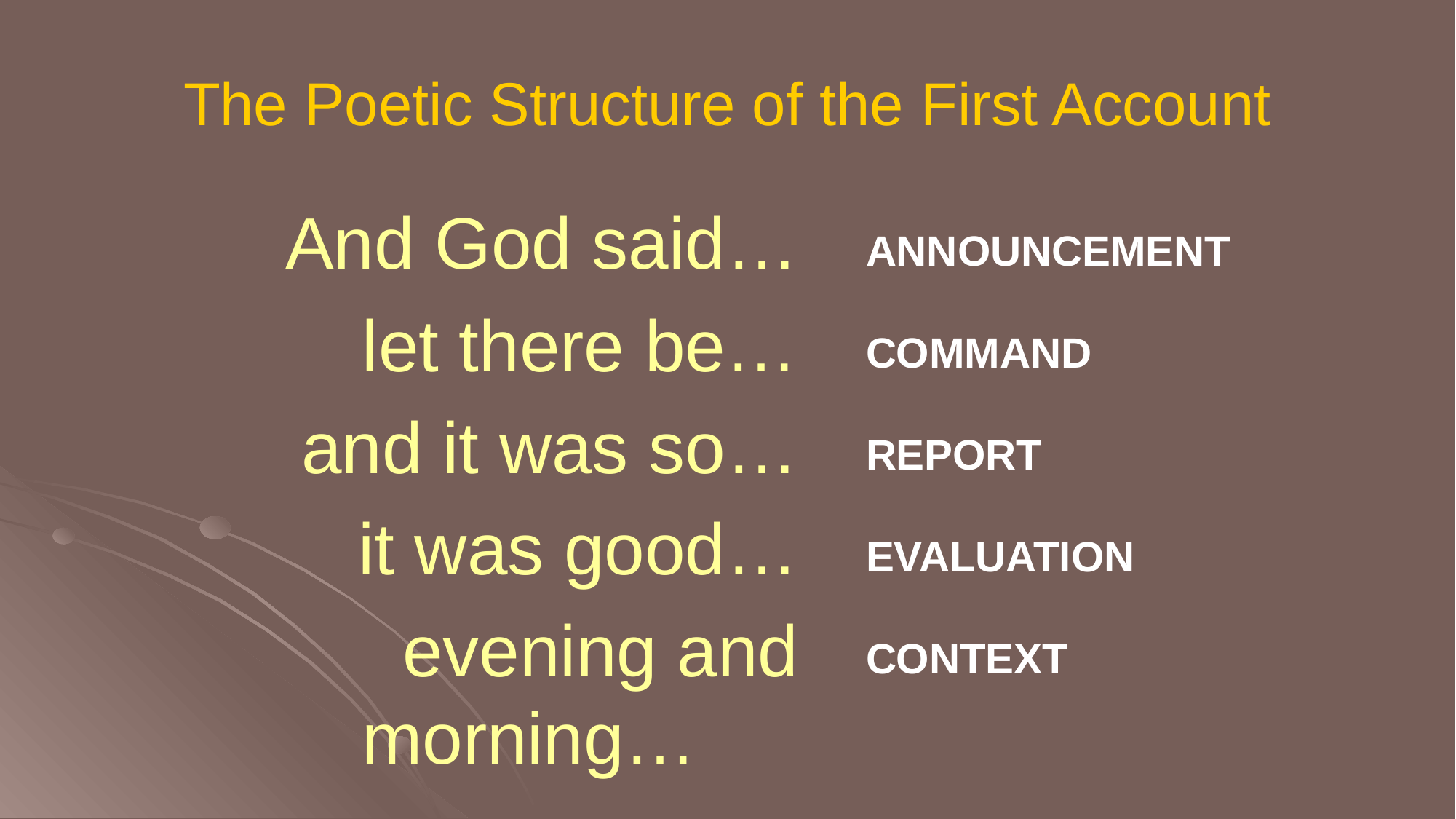

# The Poetic Structure of the First Account
	And God said…
	let there be…
	and it was so…
	it was good…
	evening and morning…
ANNOUNCEMENT

COMMAND

REPORT

EVALUATION

CONTEXT